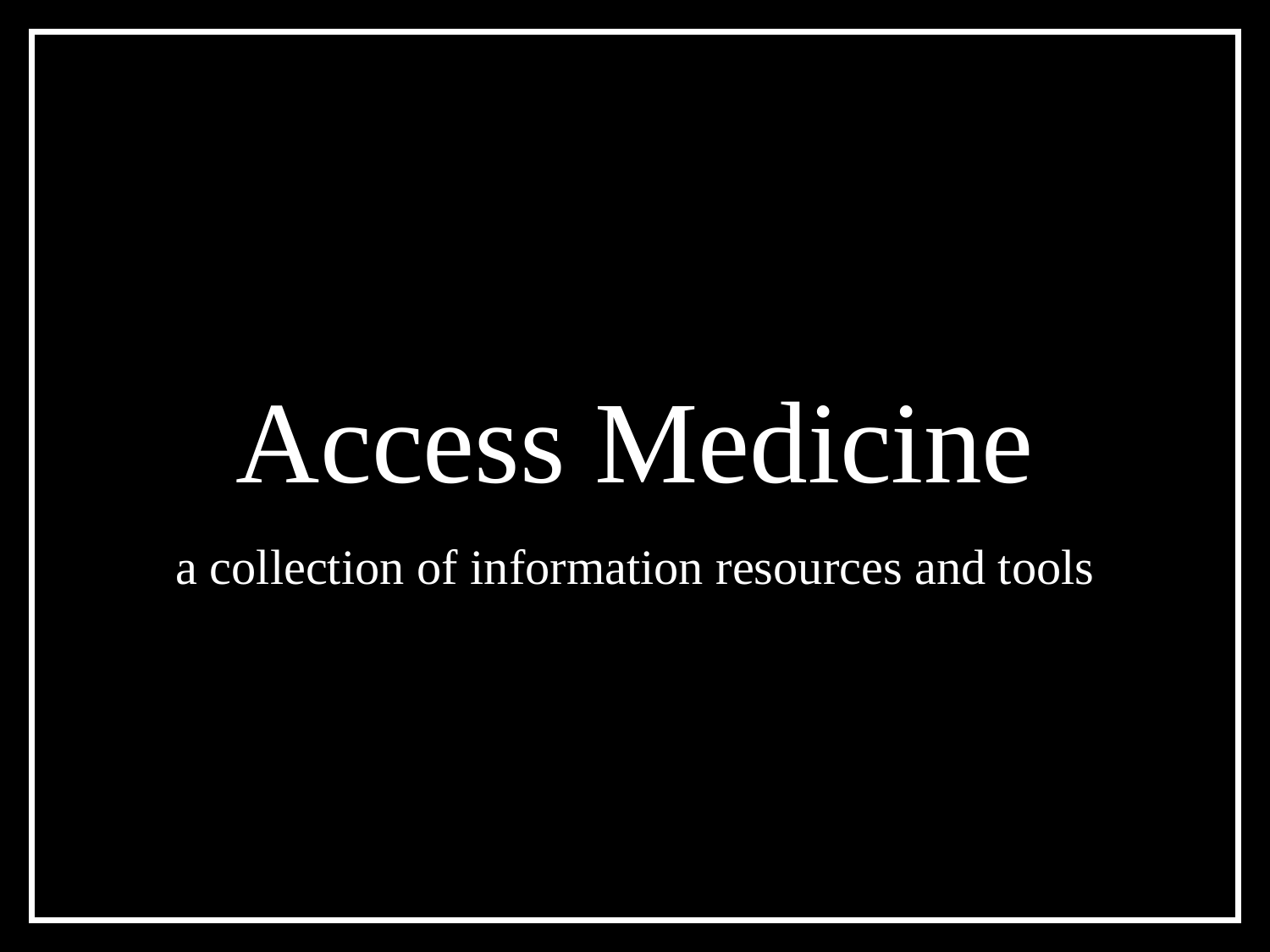

Access Medicine
a collection of information resources and tools